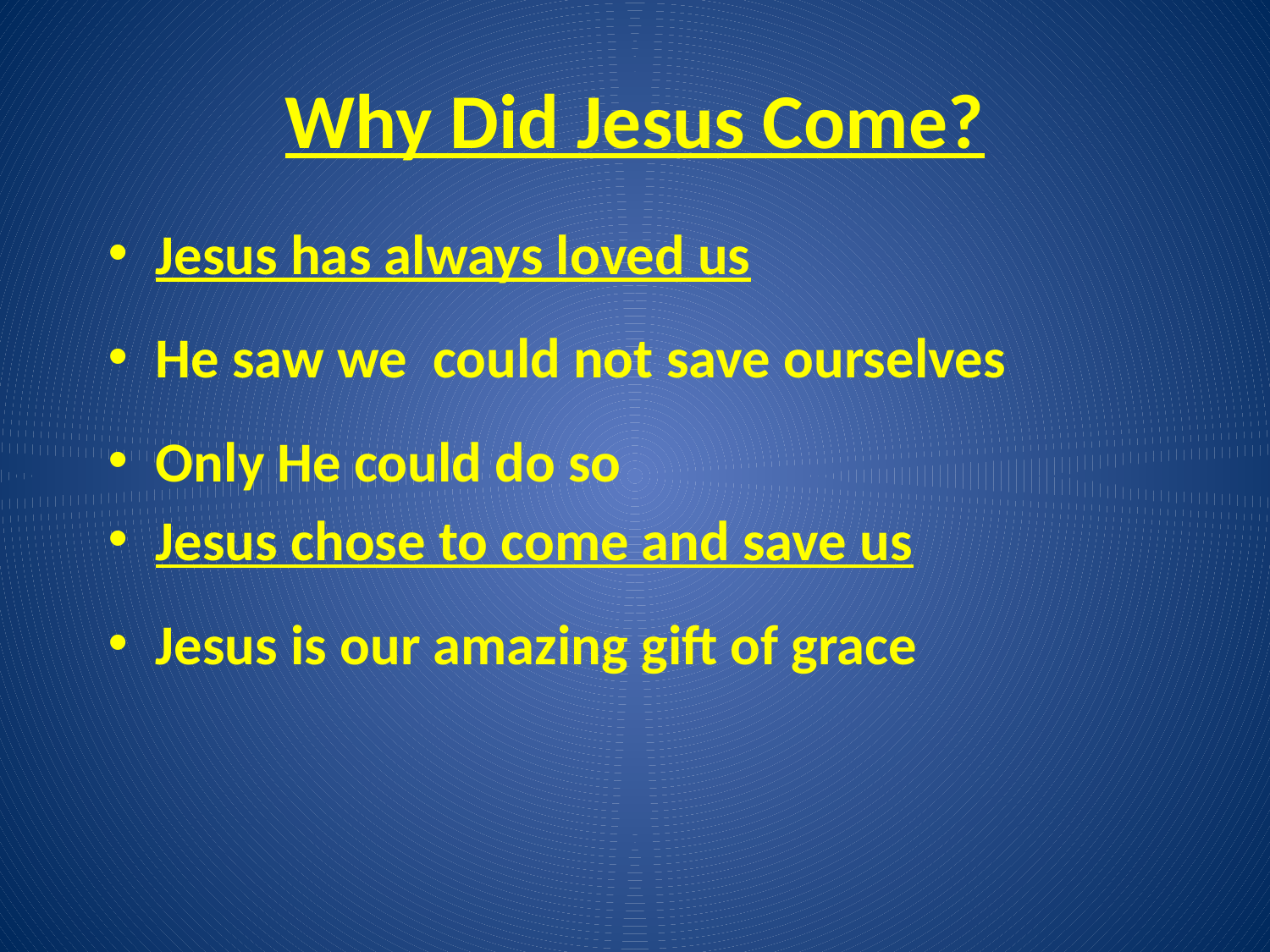

# Why Did Jesus Come?
Jesus has always loved us

He saw we  could not save ourselves

Only He could do so
Jesus chose to come and save us

Jesus is our amazing gift of grace